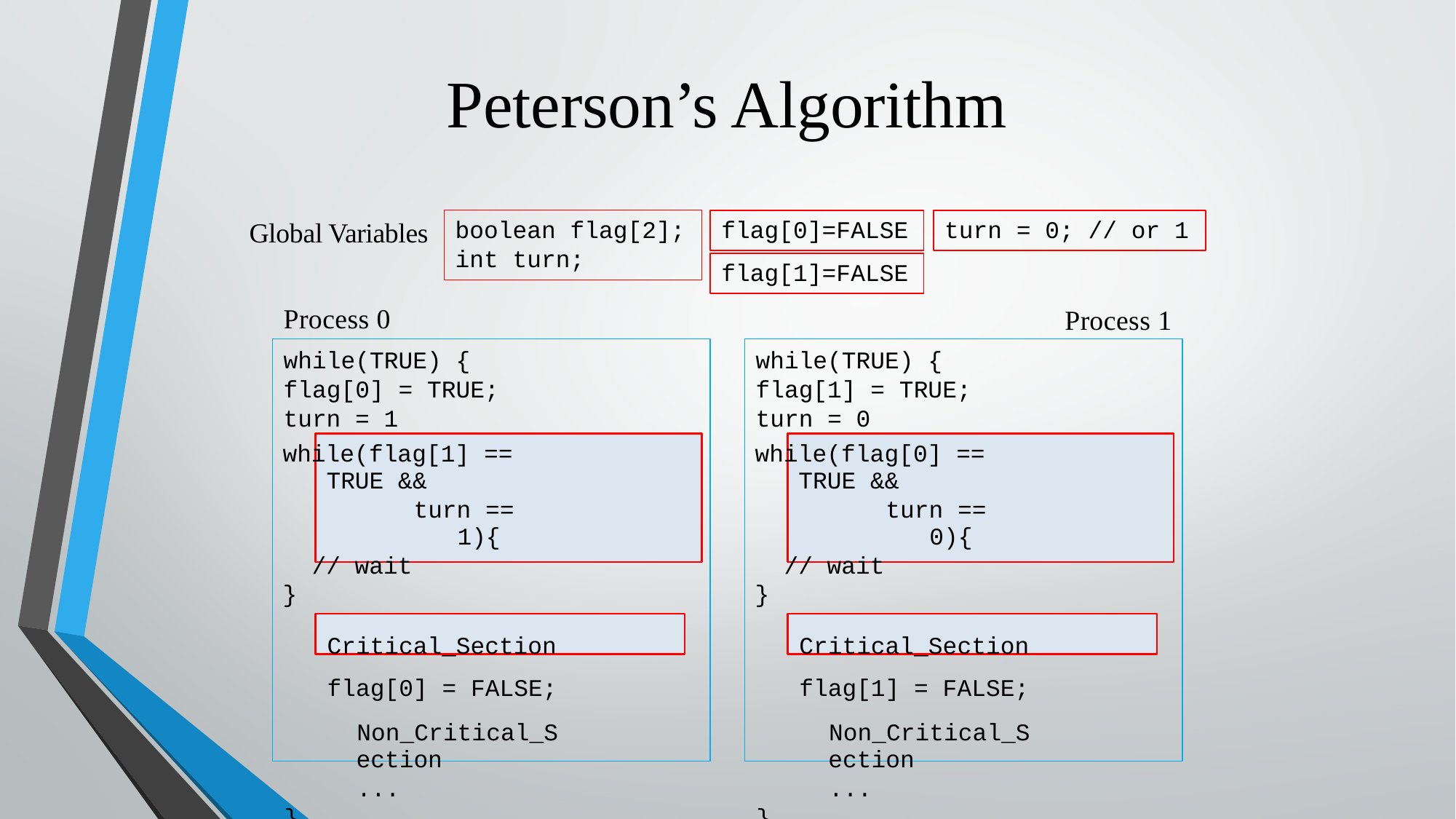

Peterson’s Algorithm

flag[0]=FALSE

turn = 0; // or 1

boolean flag[2];
int turn;
Global Variables

flag[1]=FALSE

Process 0
Process 1

while(TRUE) {
flag[0] = TRUE;
turn = 1
while(flag[1] == TRUE &&
turn == 1){
// wait
}
Critical_Section
flag[0] = FALSE;
Non_Critical_Section
...
}

while(TRUE) {
flag[1] = TRUE;
turn = 0
while(flag[0] == TRUE &&
turn == 0){
// wait
}
Critical_Section
flag[1] = FALSE;
Non_Critical_Section
...
}